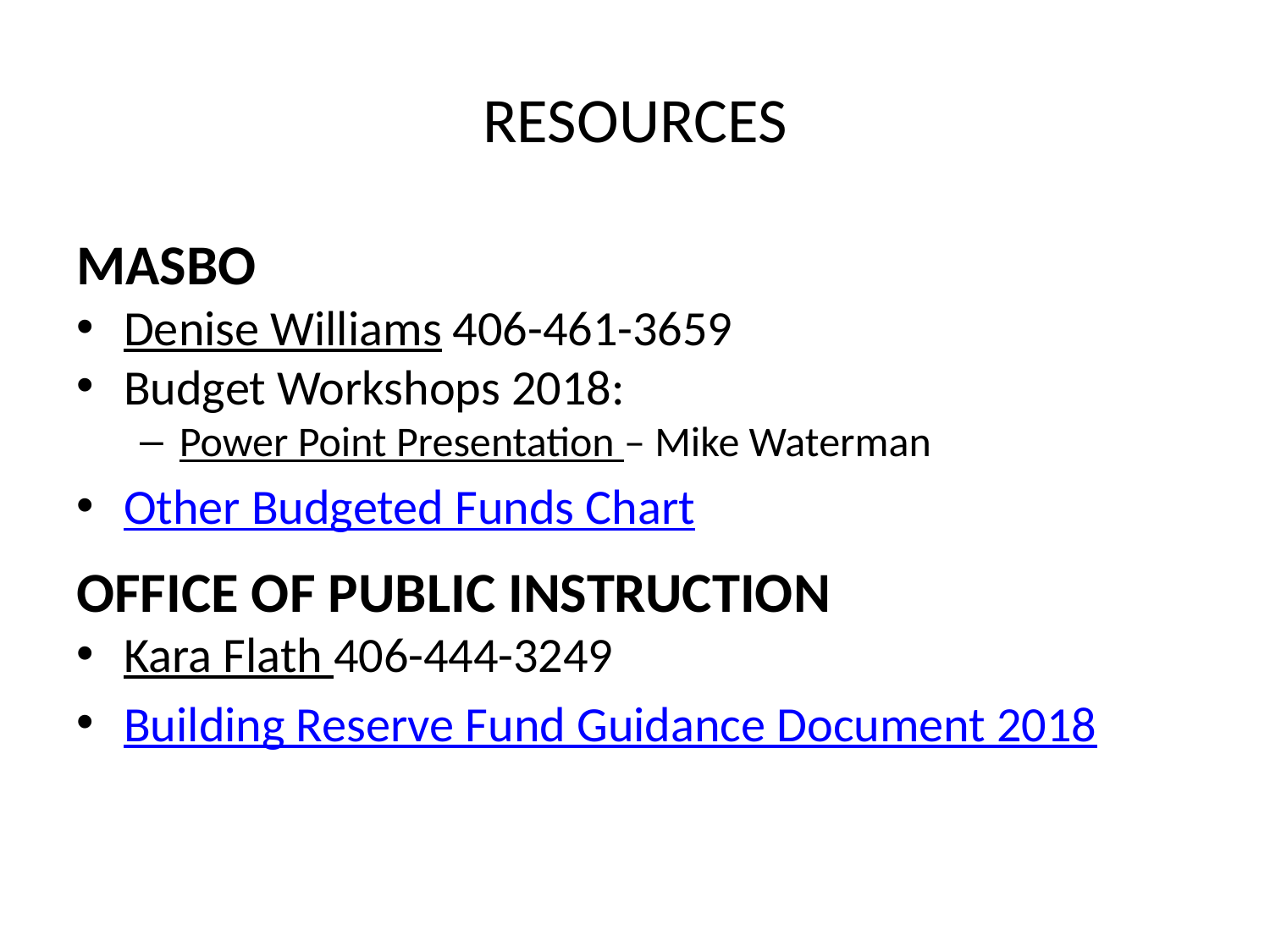

# RESOURCES
MASBO
Denise Williams 406-461-3659
Budget Workshops 2018:
Power Point Presentation – Mike Waterman
Other Budgeted Funds Chart
OFFICE OF PUBLIC INSTRUCTION
Kara Flath 406-444-3249
Building Reserve Fund Guidance Document 2018